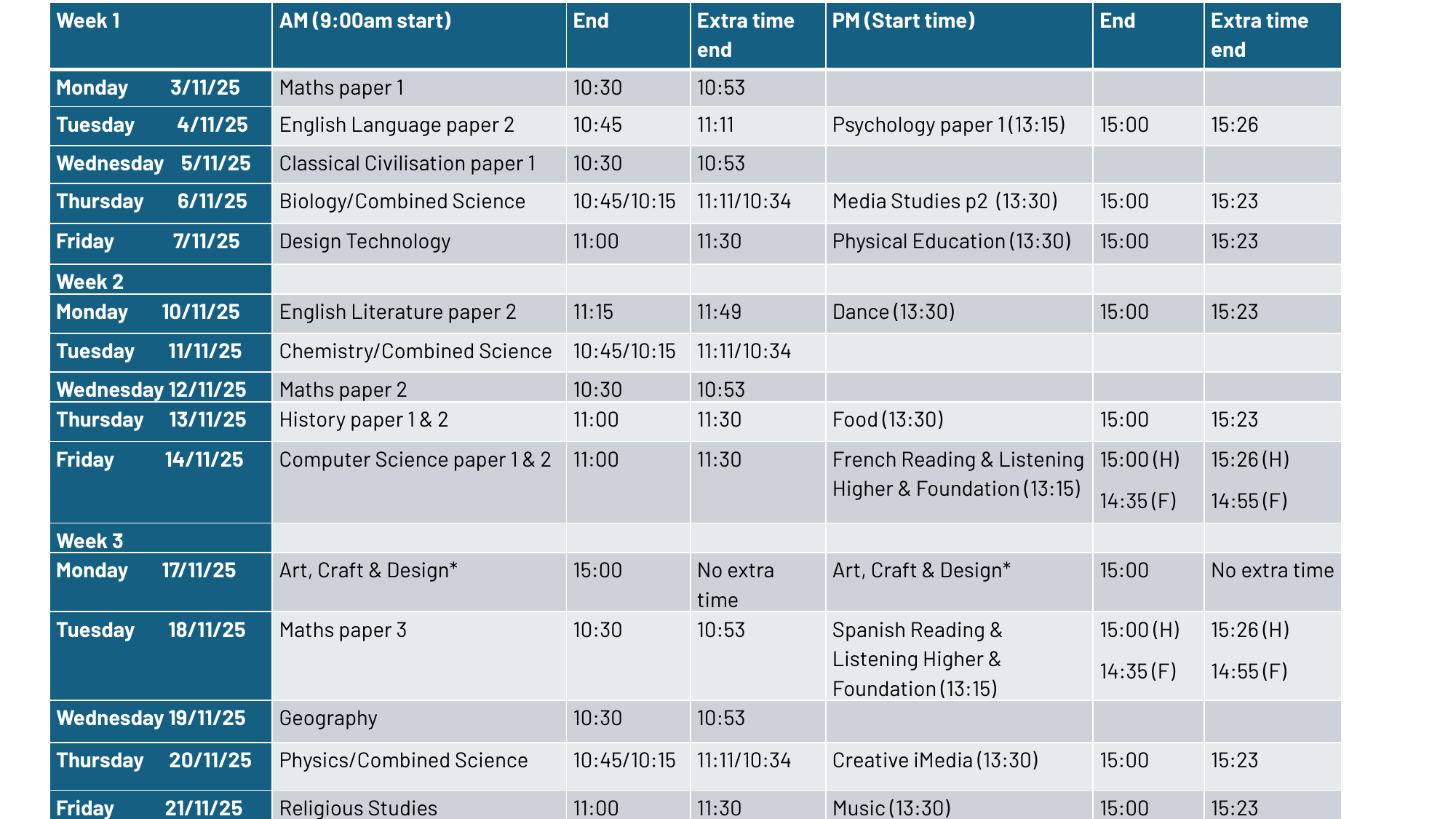

| Week 1 | AM (9:00am start) | End | Extra time end | PM (Start time) | End | Extra time end |
| --- | --- | --- | --- | --- | --- | --- |
| Monday 3/11/25 | Maths paper 1 | 10:30 | 10:53 |  |  |  |
| Tuesday 4/11/25 | English Language paper 2 | 10:45 | 11:11 | Psychology paper 1 (13:15) | 15:00 | 15:26 |
| Wednesday 5/11/25 | Classical Civilisation paper 1 | 10:30 | 10:53 |  |  |  |
| Thursday 6/11/25 | Biology/Combined Science | 10:45/10:15 | 11:11/10:34 | Media Studies p2 (13:30) | 15:00 | 15:23 |
| Friday 7/11/25 | Design Technology | 11:00 | 11:30 | Physical Education (13:30) | 15:00 | 15:23 |
| Week 2 |  |  |  |  |  |  |
| Monday 10/11/25 | English Literature paper 2 | 11:15 | 11:49 | Dance (13:30) | 15:00 | 15:23 |
| Tuesday 11/11/25 | Chemistry/Combined Science | 10:45/10:15 | 11:11/10:34 |  |  |  |
| Wednesday 12/11/25 | Maths paper 2 | 10:30 | 10:53 |  |  |  |
| Thursday 13/11/25 | History paper 1 & 2 | 11:00 | 11:30 | Food (13:30) | 15:00 | 15:23 |
| Friday 14/11/25 | Computer Science paper 1 & 2 | 11:00 | 11:30 | French Reading & Listening Higher & Foundation (13:15) | 15:00 (H) 14:35 (F) | 15:26 (H) 14:55 (F) |
| Week 3 |  |  |  |  |  |  |
| Monday 17/11/25 | Art, Craft & Design\* | 15:00 | No extra time | Art, Craft & Design\* | 15:00 | No extra time |
| Tuesday 18/11/25 | Maths paper 3 | 10:30 | 10:53 | Spanish Reading & Listening Higher & Foundation (13:15) | 15:00 (H) 14:35 (F) | 15:26 (H) 14:55 (F) |
| Wednesday 19/11/25 | Geography | 10:30 | 10:53 |  |  |  |
| Thursday 20/11/25 | Physics/Combined Science | 10:45/10:15 | 11:11/10:34 | Creative iMedia (13:30) | 15:00 | 15:23 |
| Friday 21/11/25 | Religious Studies | 11:00 | 11:30 | Music (13:30) | 15:00 | 15:23 |